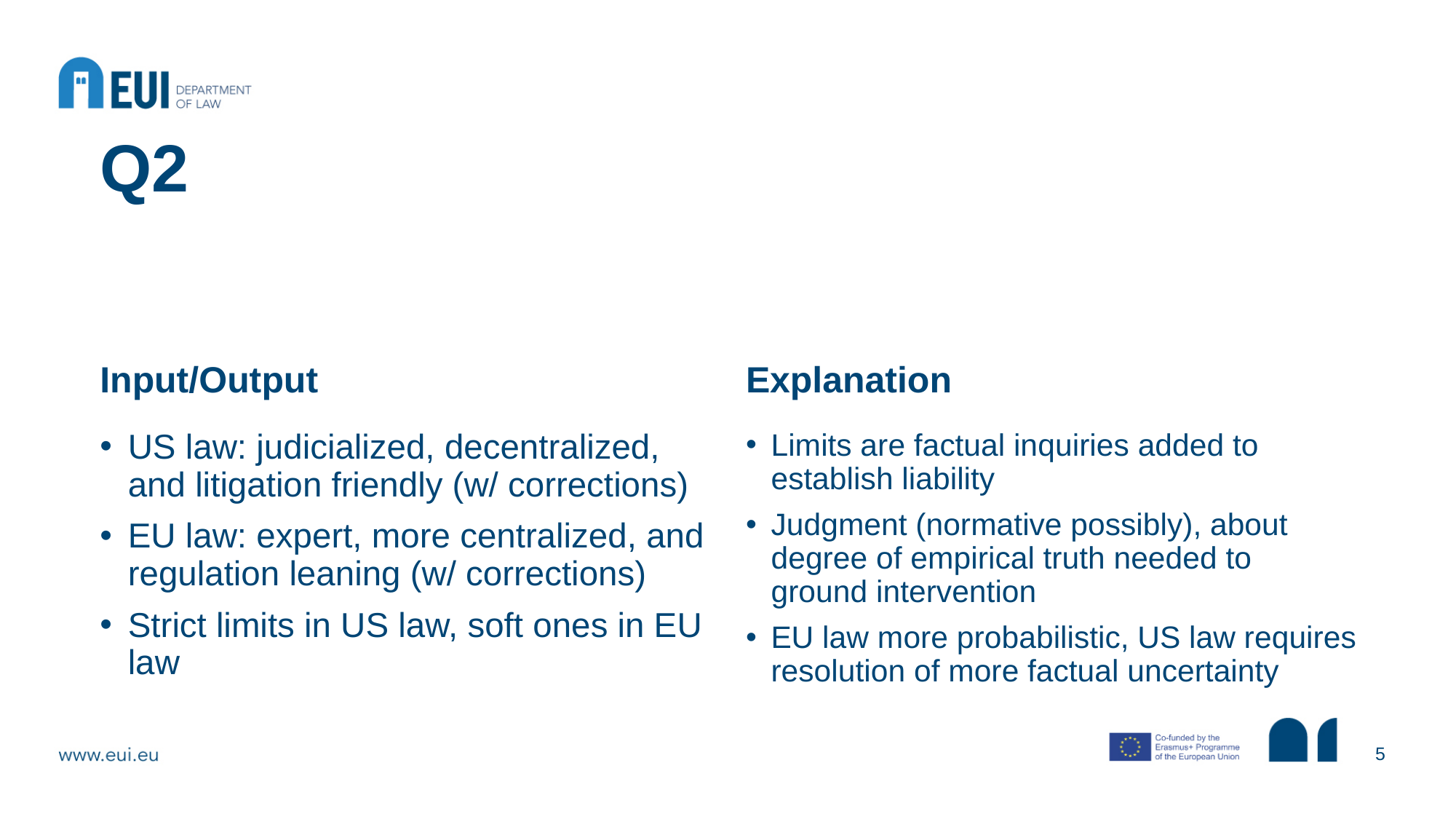

# Q2
Input/Output
Explanation
US law: judicialized, decentralized, and litigation friendly (w/ corrections)
EU law: expert, more centralized, and regulation leaning (w/ corrections)
Strict limits in US law, soft ones in EU law
Limits are factual inquiries added to establish liability
Judgment (normative possibly), about degree of empirical truth needed to ground intervention
EU law more probabilistic, US law requires resolution of more factual uncertainty

5